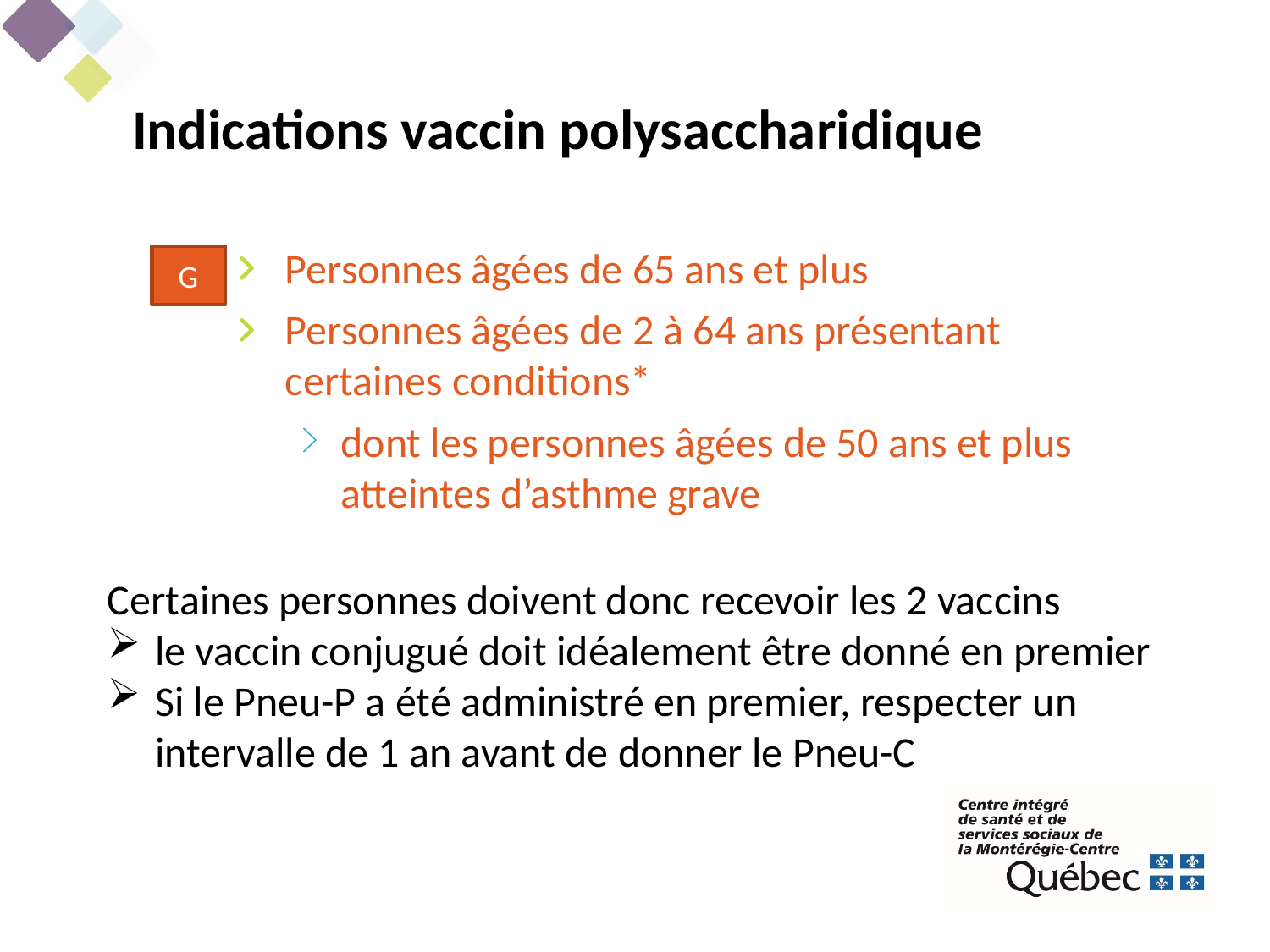

Indications vaccin polysaccharidique
Personnes âgées de 65 ans et plus
Personnes âgées de 2 à 64 ans présentant certaines conditions*
dont les personnes âgées de 50 ans et plus atteintes d’asthme grave

G
Certaines personnes doivent donc recevoir les 2 vaccins
le vaccin conjugué doit idéalement être donné en premier
Si le Pneu-P a été administré en premier, respecter un intervalle de 1 an avant de donner le Pneu-C